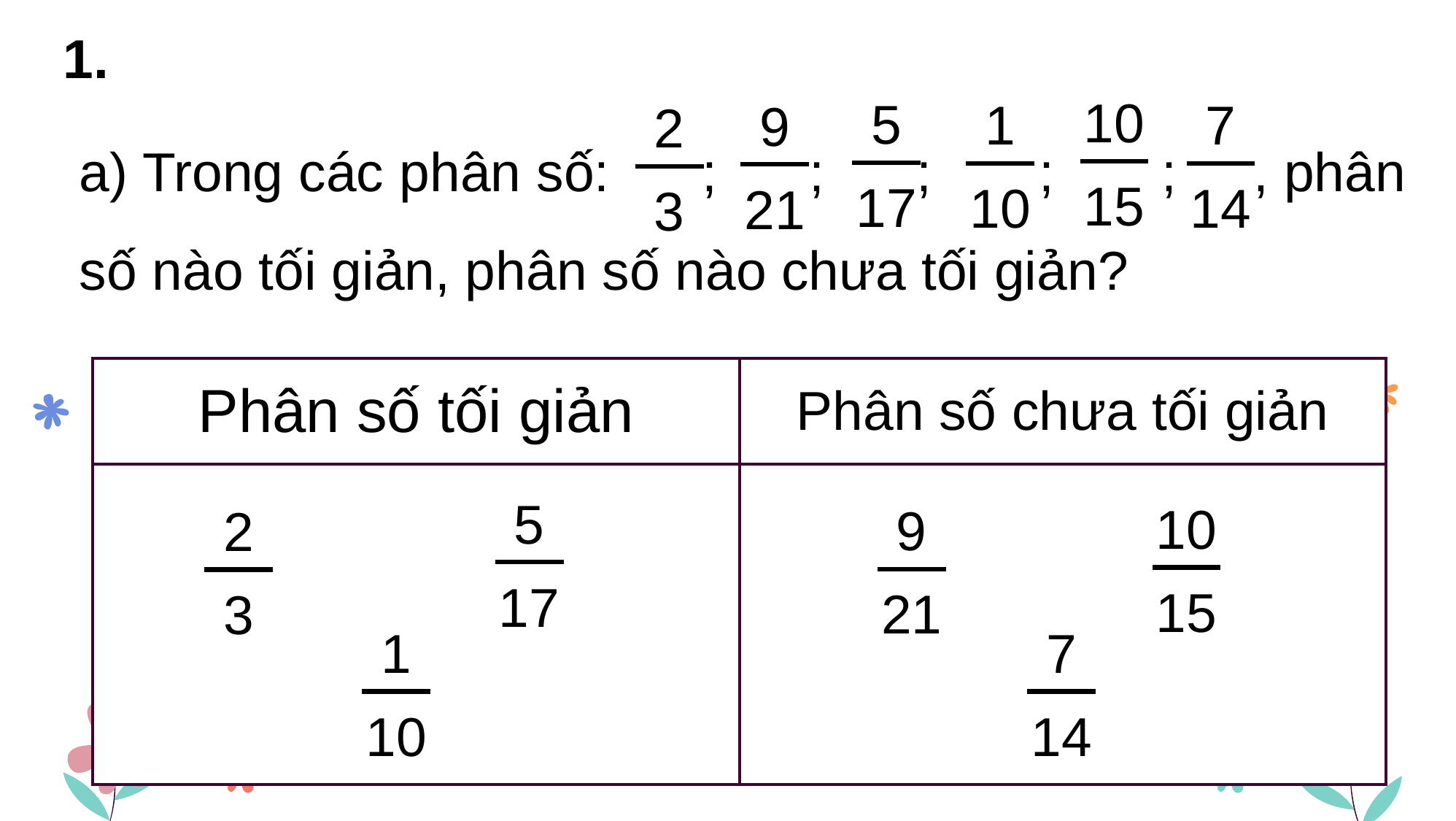

1.
10
15
5
17
1
10
7
14
9
21
2
3
a) Trong các phân số:      ;      ;      ;       ;       ;     , phân số nào tối giản, phân số nào chưa tối giản?
| Phân số tối giản | Phân số chưa tối giản |
| --- | --- |
|  |  |
5
17
10
15
9
21
2
3
1
10
7
14